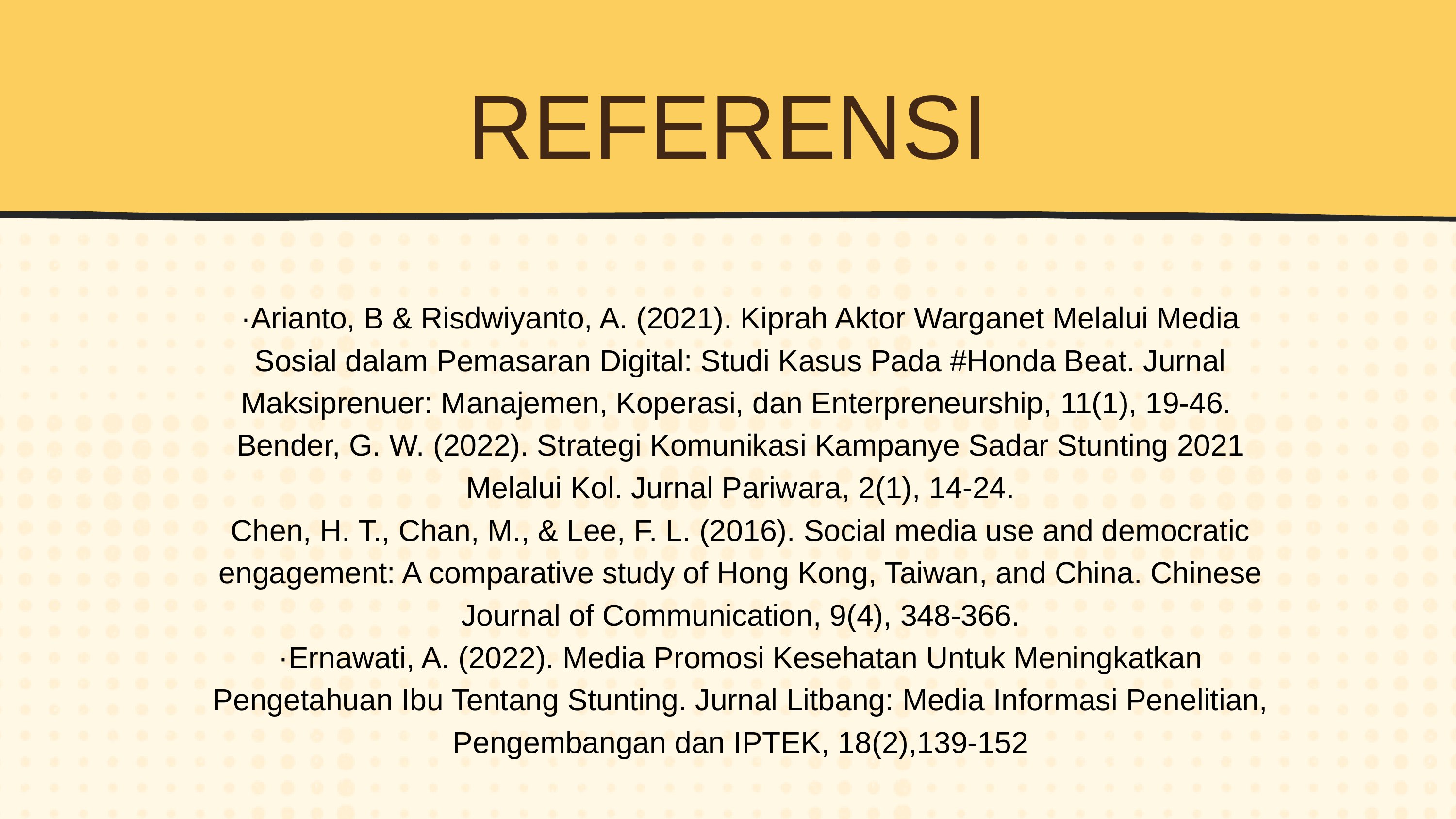

REFERENSI

·Arianto, B & Risdwiyanto, A. (2021). Kiprah Aktor Warganet Melalui Media Sosial dalam Pemasaran Digital: Studi Kasus Pada #Honda Beat. Jurnal Maksiprenuer: Manajemen, Koperasi, dan Enterpreneurship, 11(1), 19-46.
Bender, G. W. (2022). Strategi Komunikasi Kampanye Sadar Stunting 2021 Melalui Kol. Jurnal Pariwara, 2(1), 14-24.
Chen, H. T., Chan, M., & Lee, F. L. (2016). Social media use and democratic engagement: A comparative study of Hong Kong, Taiwan, and China. Chinese Journal of Communication, 9(4), 348-366.
·Ernawati, A. (2022). Media Promosi Kesehatan Untuk Meningkatkan Pengetahuan Ibu Tentang Stunting. Jurnal Litbang: Media Informasi Penelitian, Pengembangan dan IPTEK, 18(2),139-152